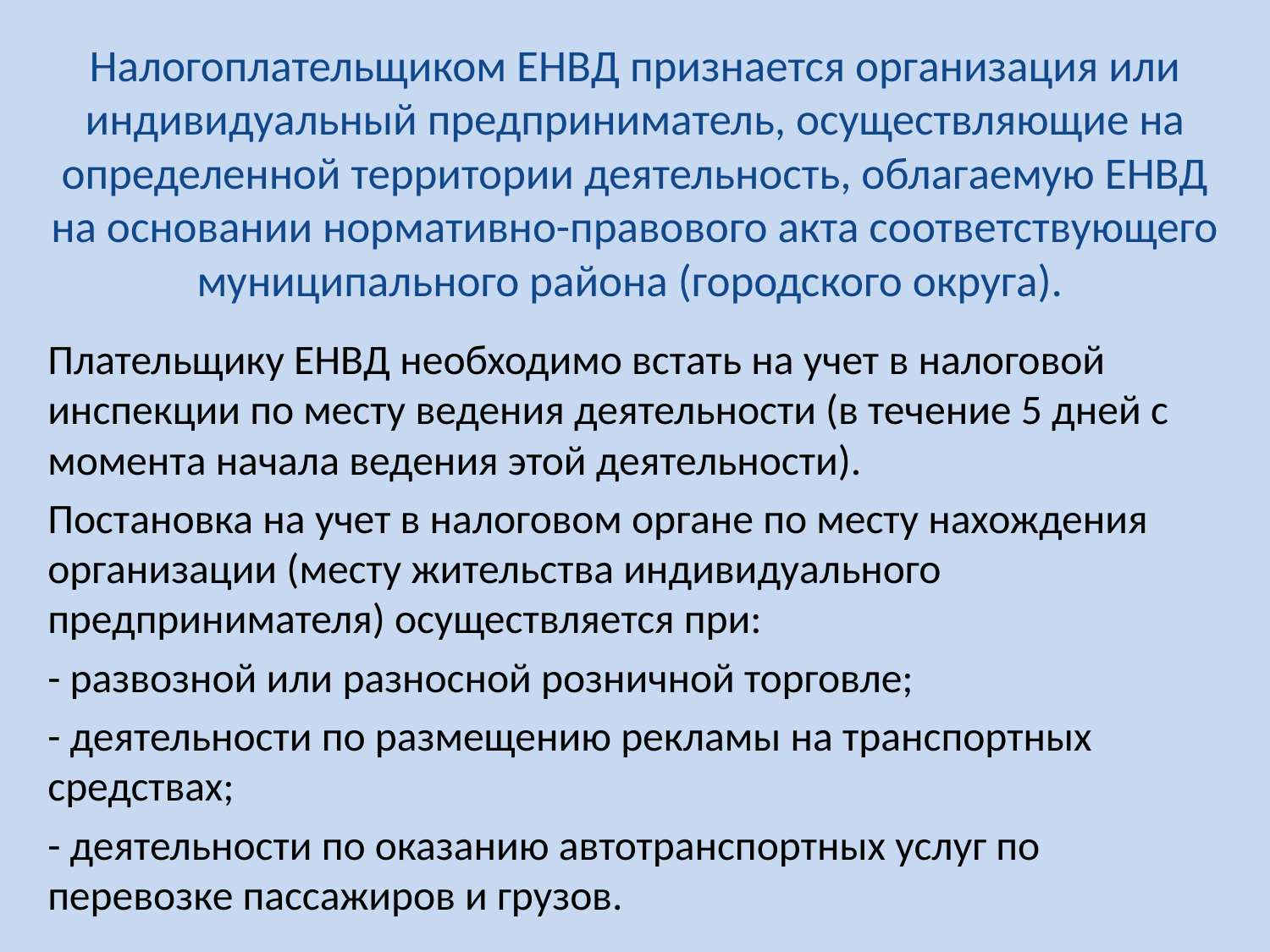

# Налогоплательщиком ЕНВД признается организация или индивидуальный предприниматель, осуществляющие на определенной территории деятельность, облагаемую ЕНВД на основании нормативно-правового акта соответствующего муниципального района (городского округа).
Плательщику ЕНВД необходимо встать на учет в налоговой инспекции по месту ведения деятельности (в течение 5 дней с момента начала ведения этой деятельности).
Постановка на учет в налоговом органе по месту нахождения организации (месту жительства индивидуального предпринимателя) осуществляется при:
- развозной или разносной розничной торговле;
- деятельности по размещению рекламы на транспортных средствах;
- деятельности по оказанию автотранспортных услуг по перевозке пассажиров и грузов.